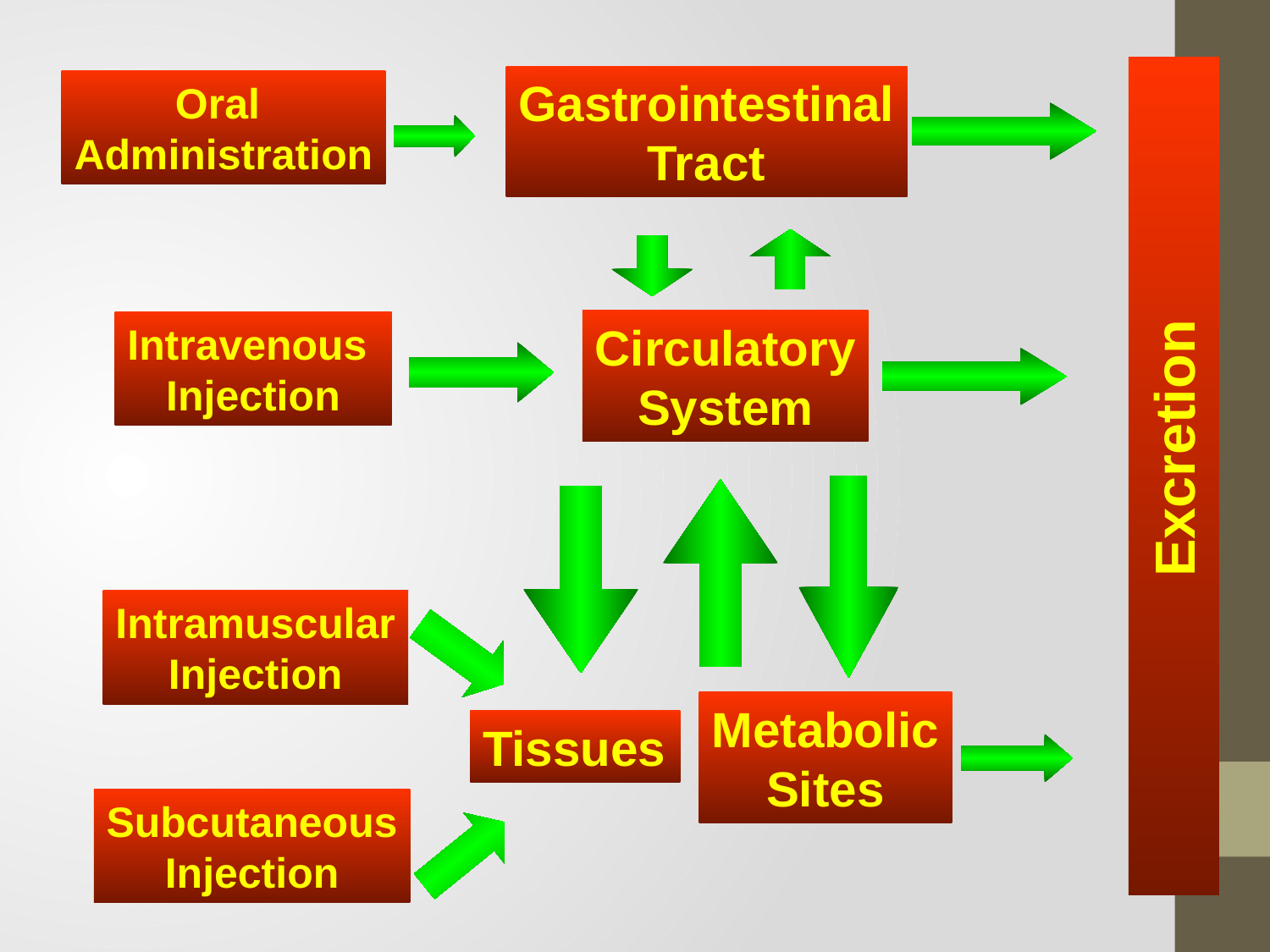

Gastrointestinal
Tract
Oral
Administration

Circulatory
System
Intravenous
Injection

Excretion

Intramuscular
Injection

Metabolic
Sites
Tissues

Subcutaneous
Injection